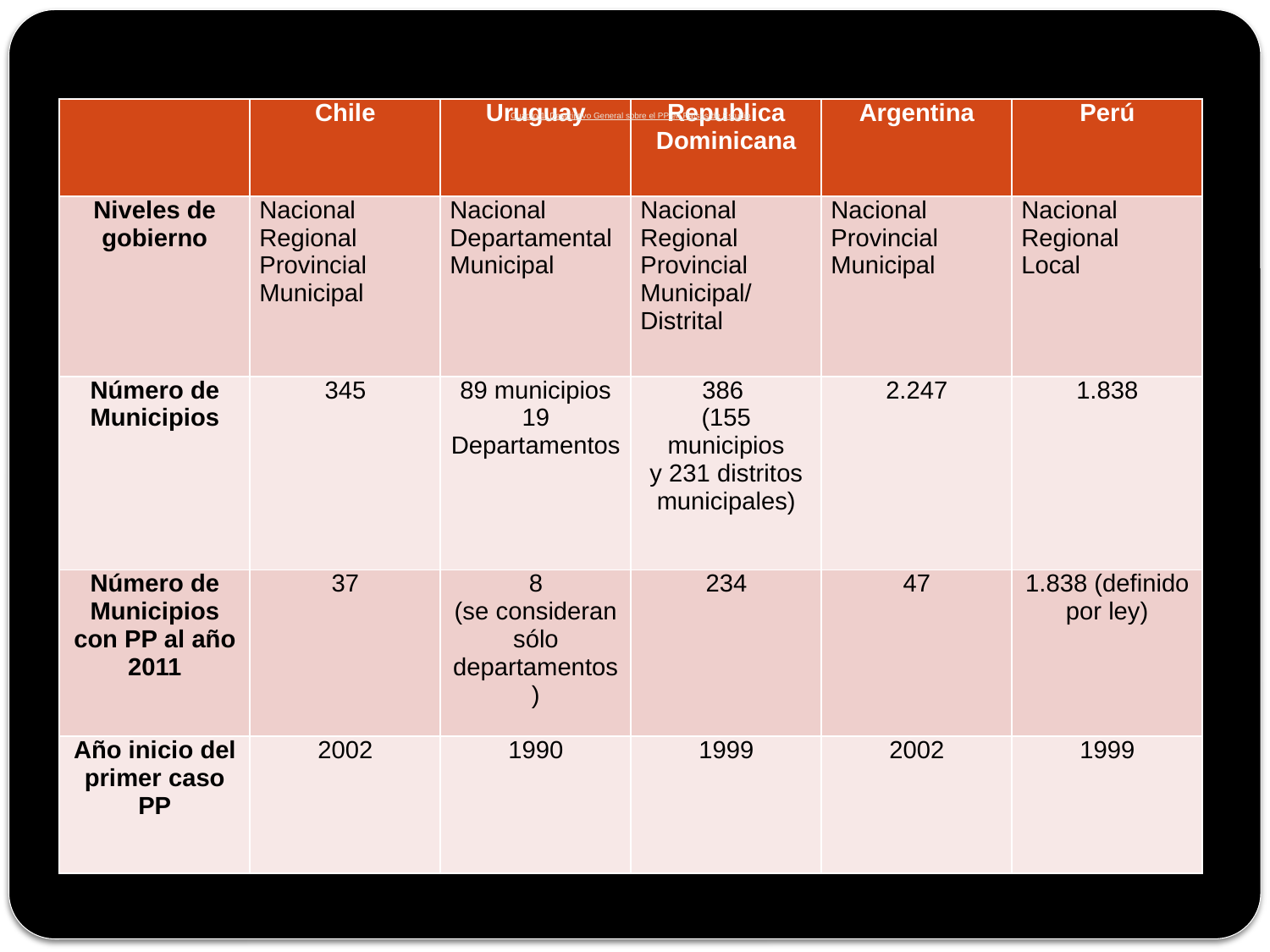

# Cuadro 1: Descriptivo General sobre el PP en Países de Estudio
|  | Chile | Uruguay | Republica Dominicana | Argentina | Perú |
| --- | --- | --- | --- | --- | --- |
| Niveles de gobierno | Nacional Regional Provincial Municipal | Nacional Departamental Municipal | Nacional Regional Provincial Municipal/Distrital | Nacional Provincial Municipal | Nacional Regional Local |
| Número de Municipios | 345 | 89 municipios 19 Departamentos | 386 (155 municipios y 231 distritos municipales) | 2.247 | 1.838 |
| Número de Municipios con PP al año 2011 | 37 | 8 (se consideran sólo departamentos) | 234 | 47 | 1.838 (definido por ley) |
| Año inicio del primer caso PP | 2002 | 1990 | 1999 | 2002 | 1999 |